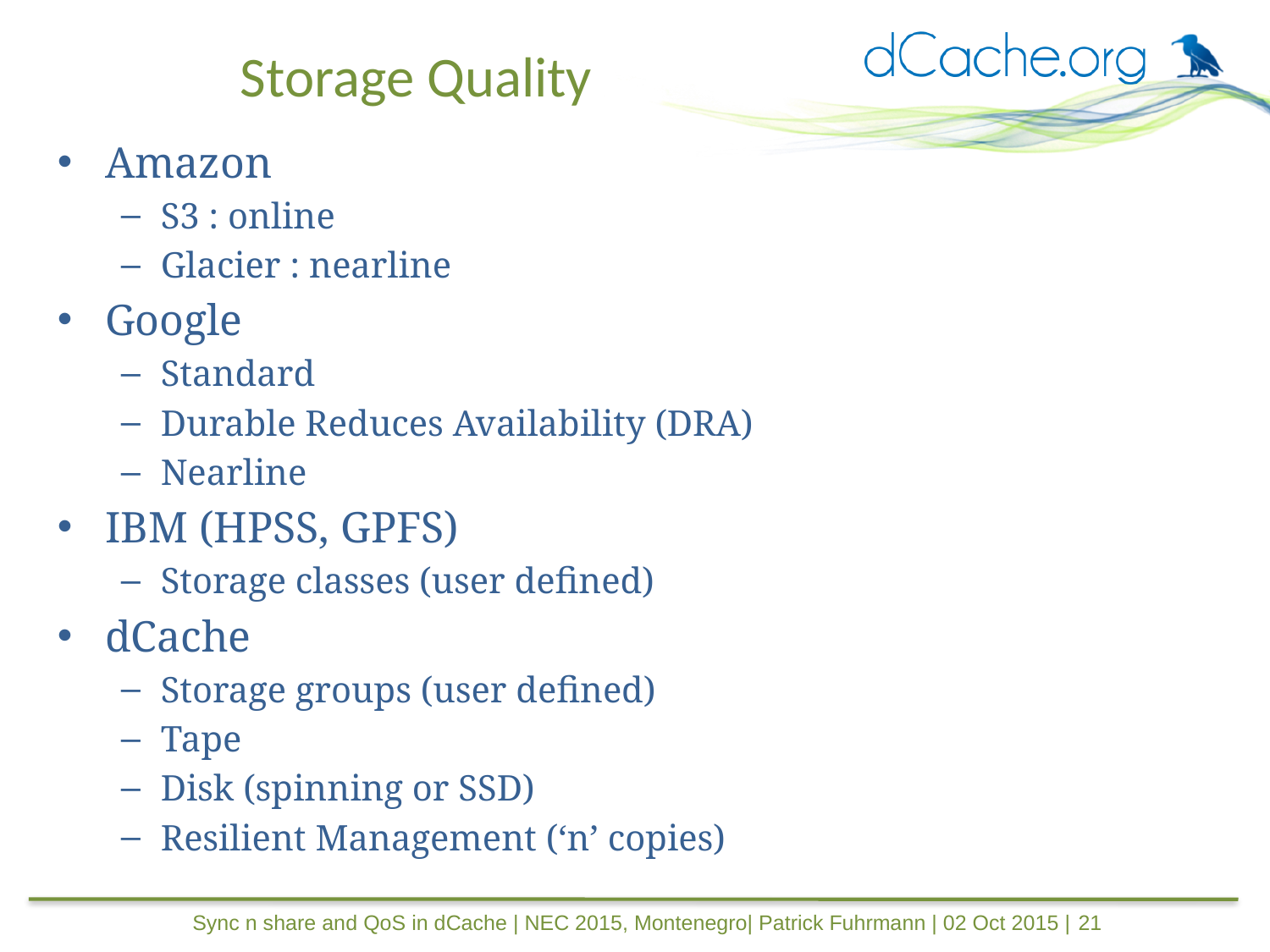

# Storage Quality
Amazon
S3 : online
Glacier : nearline
Google
Standard
Durable Reduces Availability (DRA)
Nearline
IBM (HPSS, GPFS)
Storage classes (user defined)
dCache
Storage groups (user defined)
Tape
Disk (spinning or SSD)
Resilient Management (‘n’ copies)